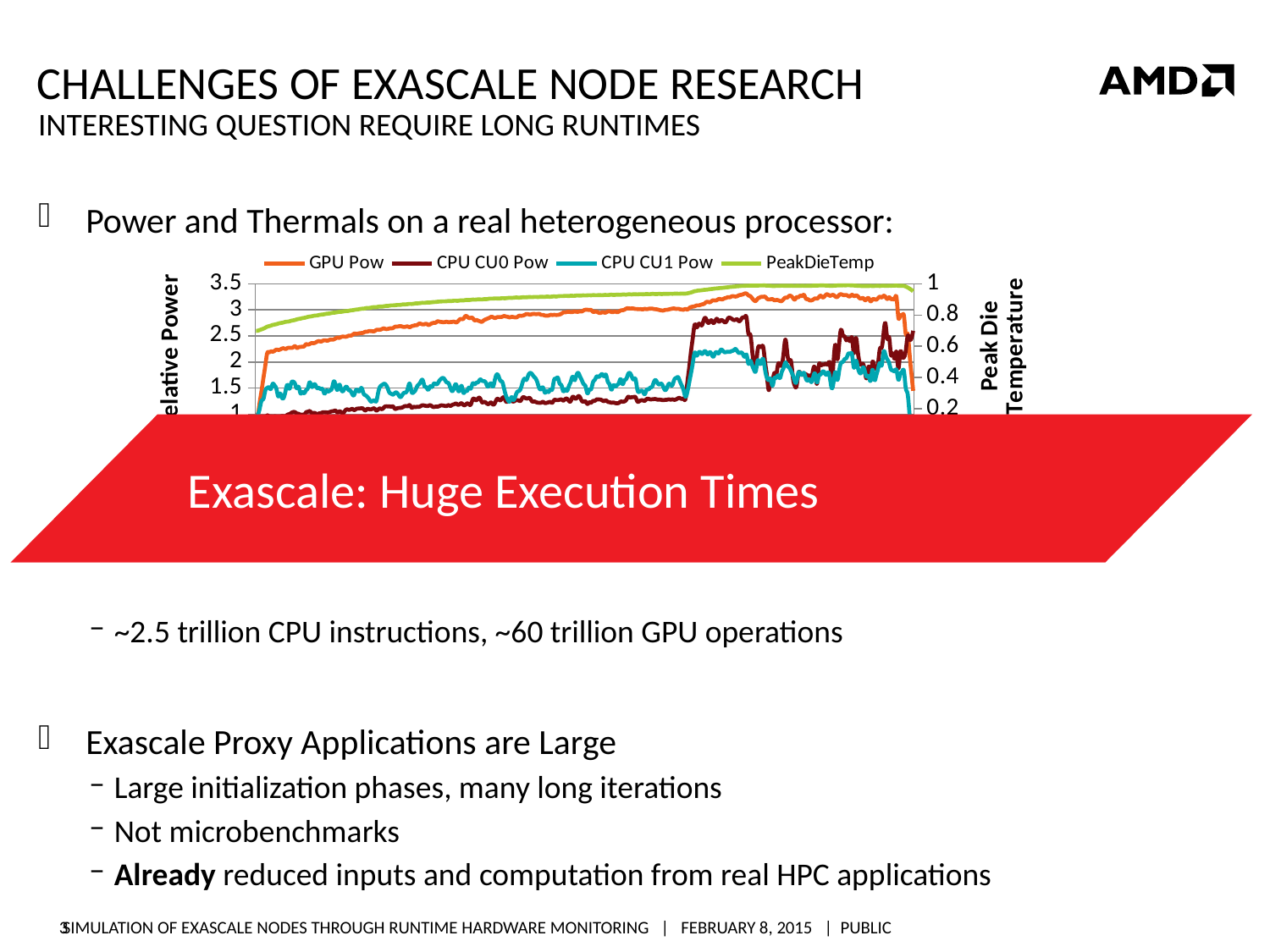

# Challenges of Exascale Node Research
Interesting Question Require Long Runtimes
Power and Thermals on a real heterogeneous processor:

~2.5 trillion CPU instructions, ~60 trillion GPU operations

Exascale Proxy Applications are Large
Large initialization phases, many long iterations
Not microbenchmarks
Already reduced inputs and computation from real HPC applications

### Chart

| Category | GPU Pow | CPU CU0 Pow | CPU CU1 Pow | PeakDieTemp |
|---|---|---|---|---|
Exascale: Huge Execution Times